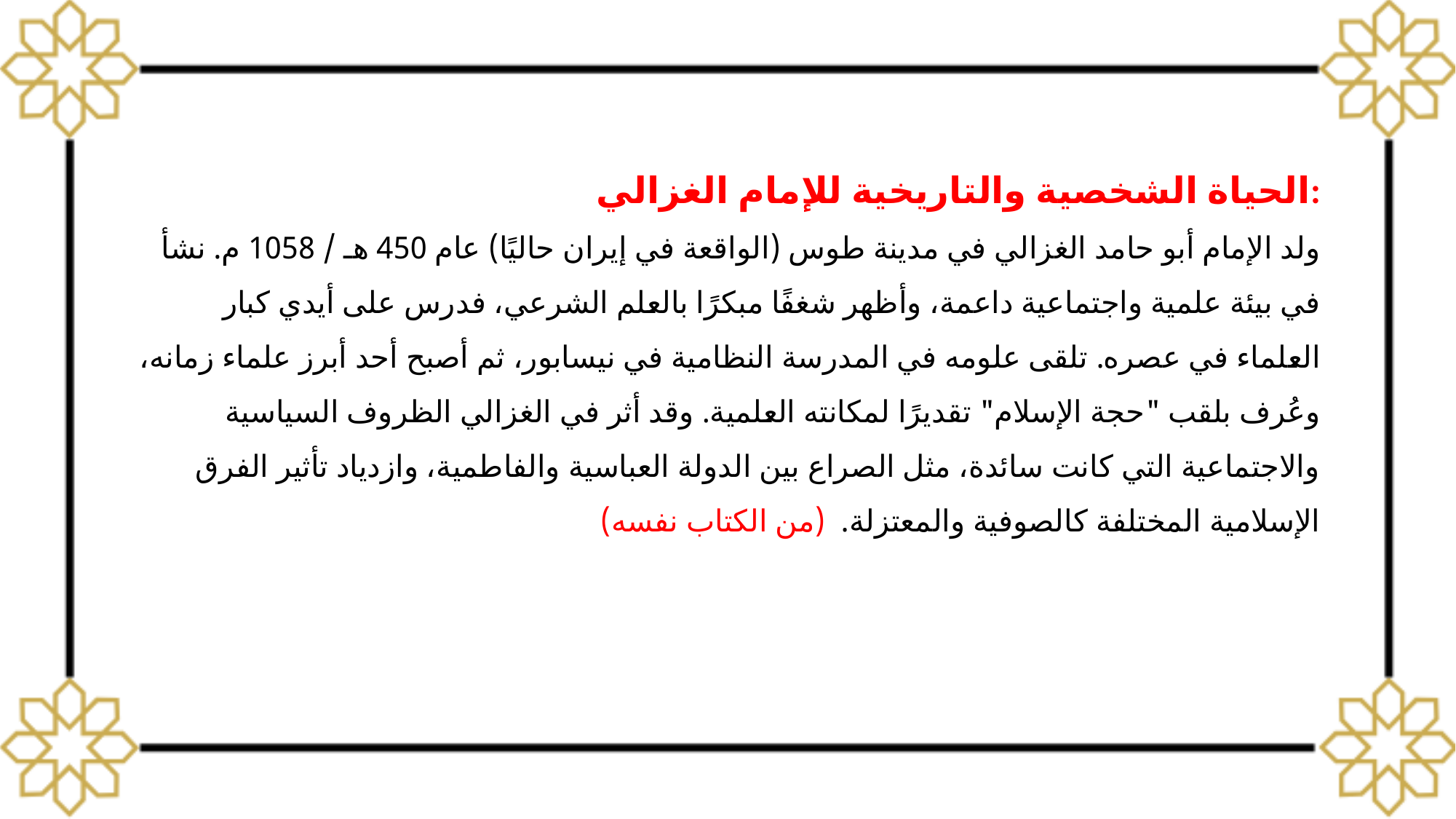

الحياة الشخصية والتاريخية للإمام الغزالي:
ولد الإمام أبو حامد الغزالي في مدينة طوس (الواقعة في إيران حاليًا) عام 450 هـ / 1058 م. نشأ في بيئة علمية واجتماعية داعمة، وأظهر شغفًا مبكرًا بالعلم الشرعي، فدرس على أيدي كبار العلماء في عصره. تلقى علومه في المدرسة النظامية في نيسابور، ثم أصبح أحد أبرز علماء زمانه، وعُرف بلقب "حجة الإسلام" تقديرًا لمكانته العلمية. وقد أثر في الغزالي الظروف السياسية والاجتماعية التي كانت سائدة، مثل الصراع بين الدولة العباسية والفاطمية، وازدياد تأثير الفرق الإسلامية المختلفة كالصوفية والمعتزلة.  (من الكتاب نفسه)